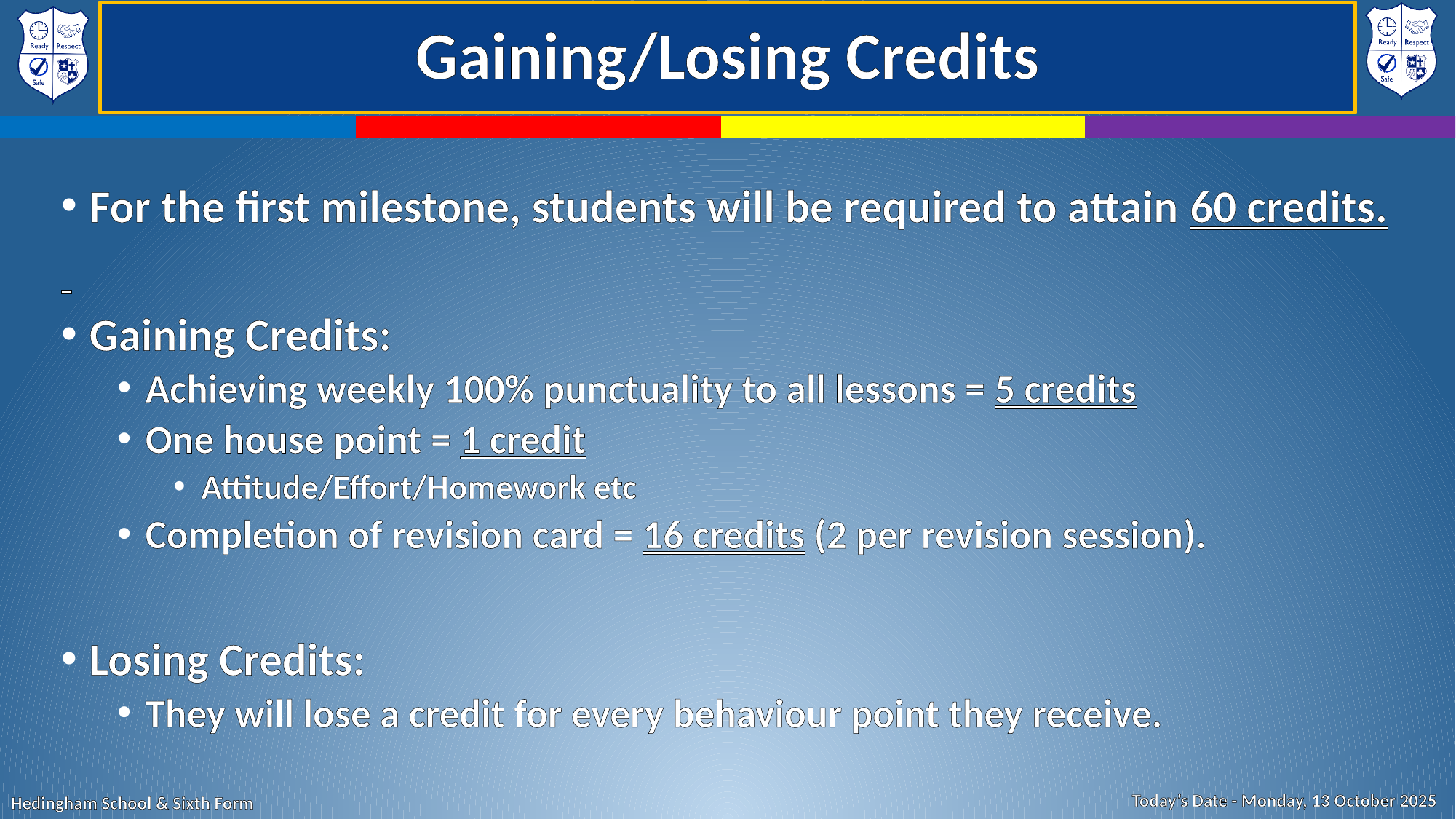

# Gaining/Losing Credits
For the first milestone, students will be required to attain 60 credits.

Gaining Credits:
Achieving weekly 100% punctuality to all lessons = 5 credits
One house point = 1 credit
Attitude/Effort/Homework etc
Completion of revision card = 16 credits (2 per revision session).

Losing Credits:
They will lose a credit for every behaviour point they receive.